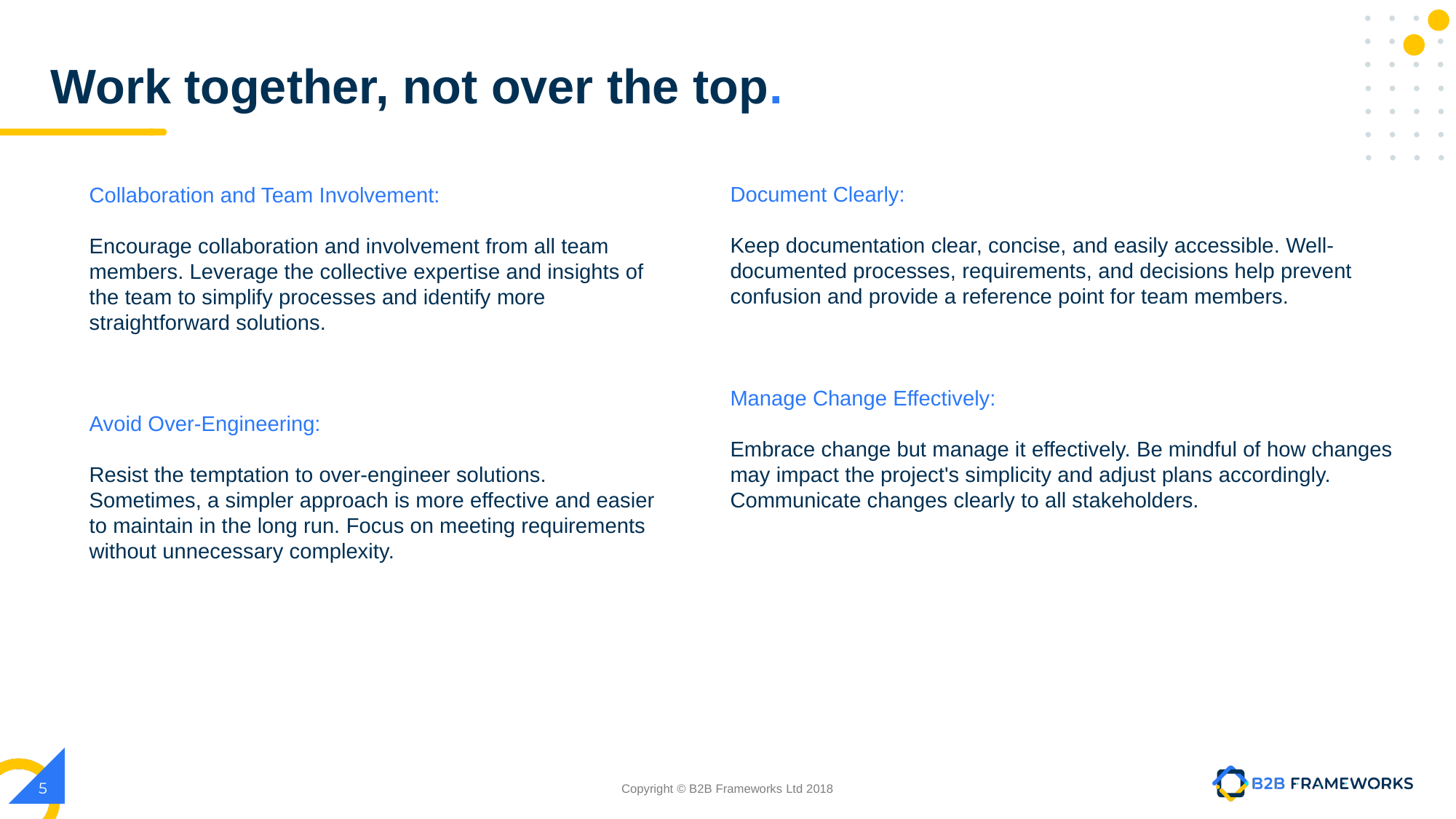

# Work together, not over the top.
Document Clearly:

Keep documentation clear, concise, and easily accessible. Well-documented processes, requirements, and decisions help prevent confusion and provide a reference point for team members.

Manage Change Effectively:

Embrace change but manage it effectively. Be mindful of how changes may impact the project's simplicity and adjust plans accordingly. Communicate changes clearly to all stakeholders.
Collaboration and Team Involvement:

Encourage collaboration and involvement from all team members. Leverage the collective expertise and insights of the team to simplify processes and identify more straightforward solutions.

Avoid Over-Engineering:

Resist the temptation to over-engineer solutions. Sometimes, a simpler approach is more effective and easier to maintain in the long run. Focus on meeting requirements without unnecessary complexity.
5
Copyright © B2B Frameworks Ltd 2018